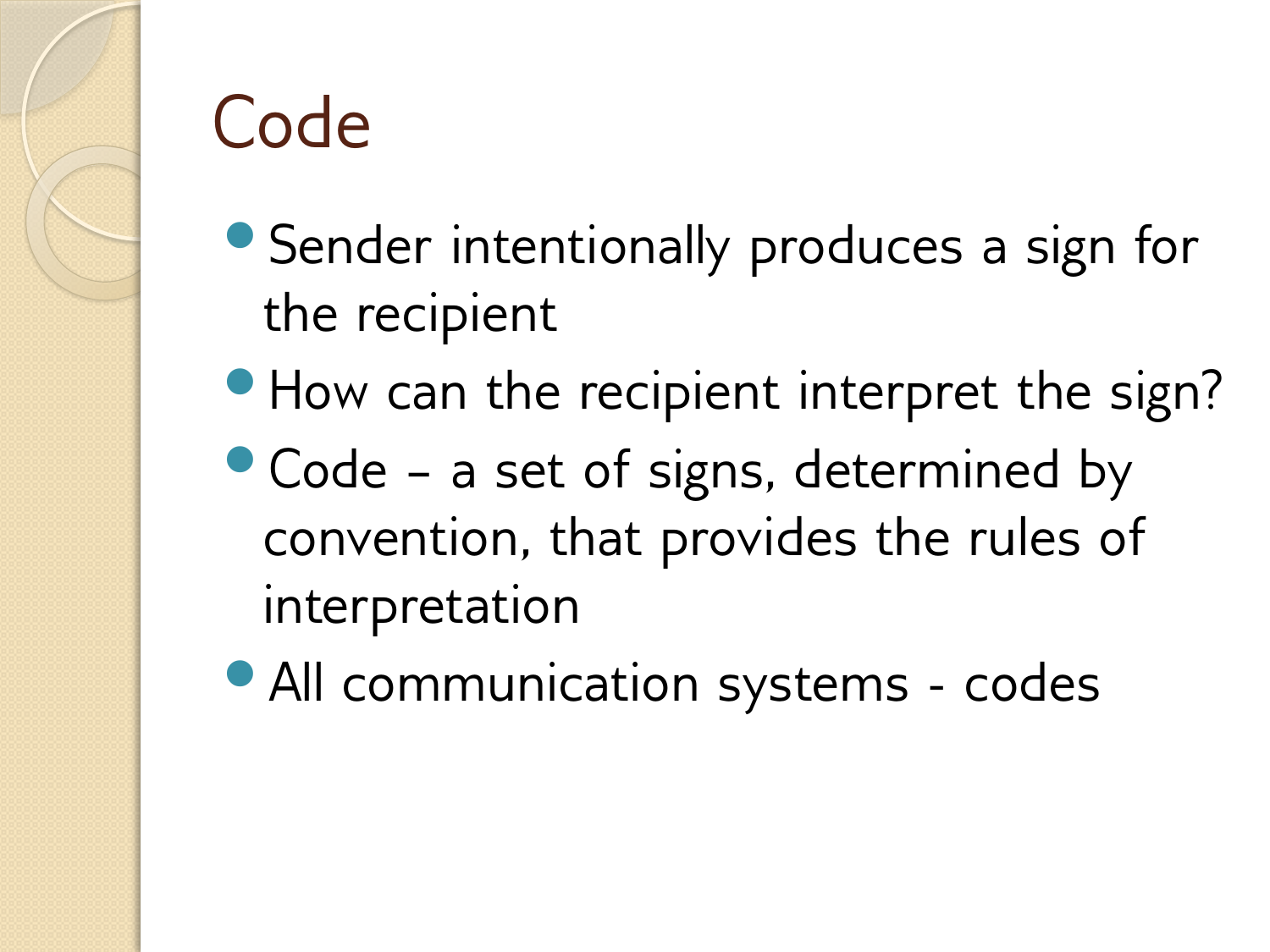

# Code
Sender intentionally produces a sign for the recipient
How can the recipient interpret the sign?
Code – a set of signs, determined by convention, that provides the rules of interpretation
All communication systems - codes